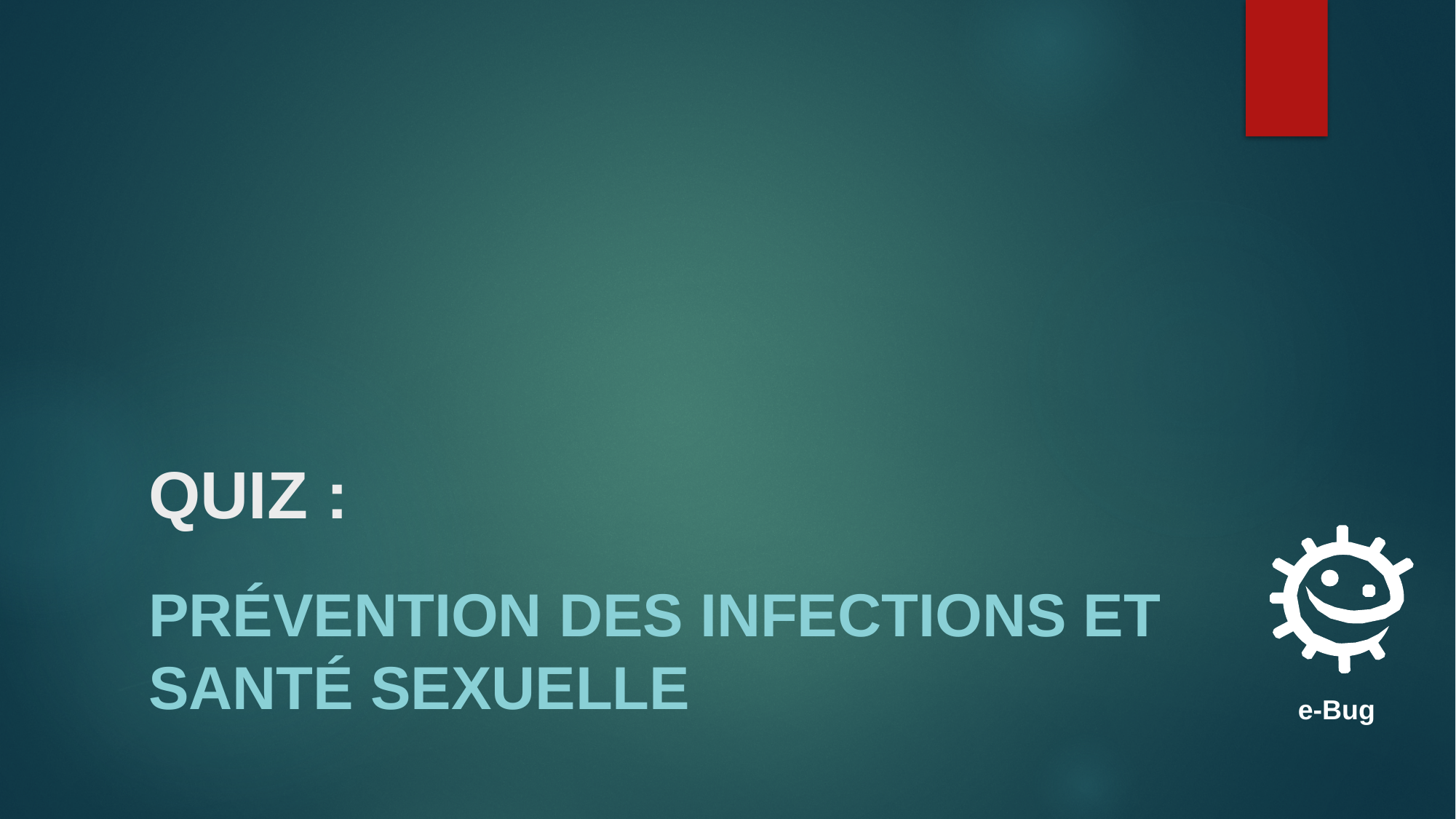

# QUIZ :

Prévention des infections et santé sexuelle
e-Bug